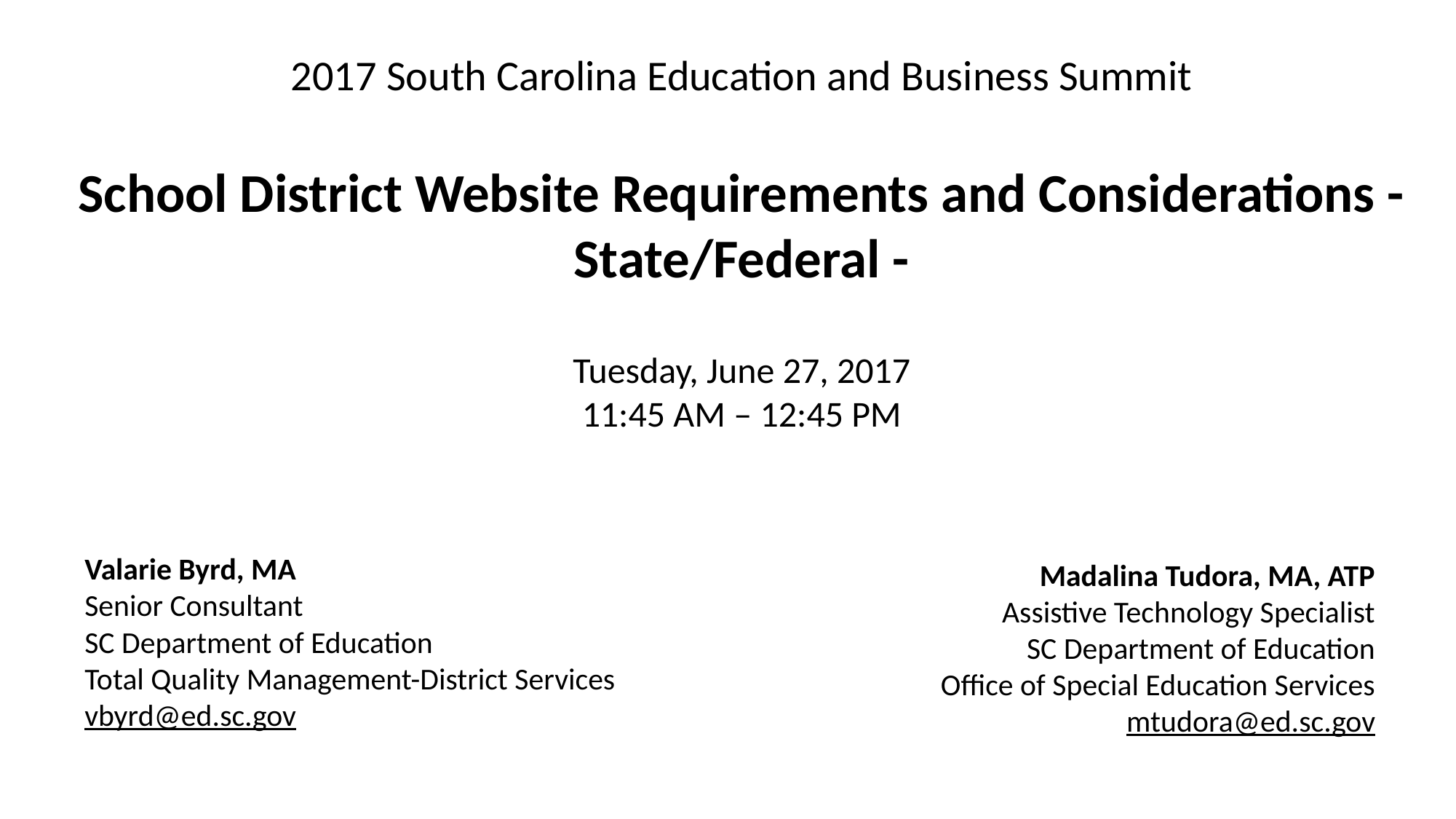

# 2017 South Carolina Education and Business Summit School District Website Requirements and Considerations - State/Federal - Tuesday, June 27, 2017 11:45 AM – 12:45 PM
Valarie Byrd, MA
Senior Consultant
SC Department of Education
Total Quality Management-District Services
vbyrd@ed.sc.gov

Madalina Tudora, MA, ATP
Assistive Technology Specialist
 SC Department of Education
Office of Special Education Services
mtudora@ed.sc.gov